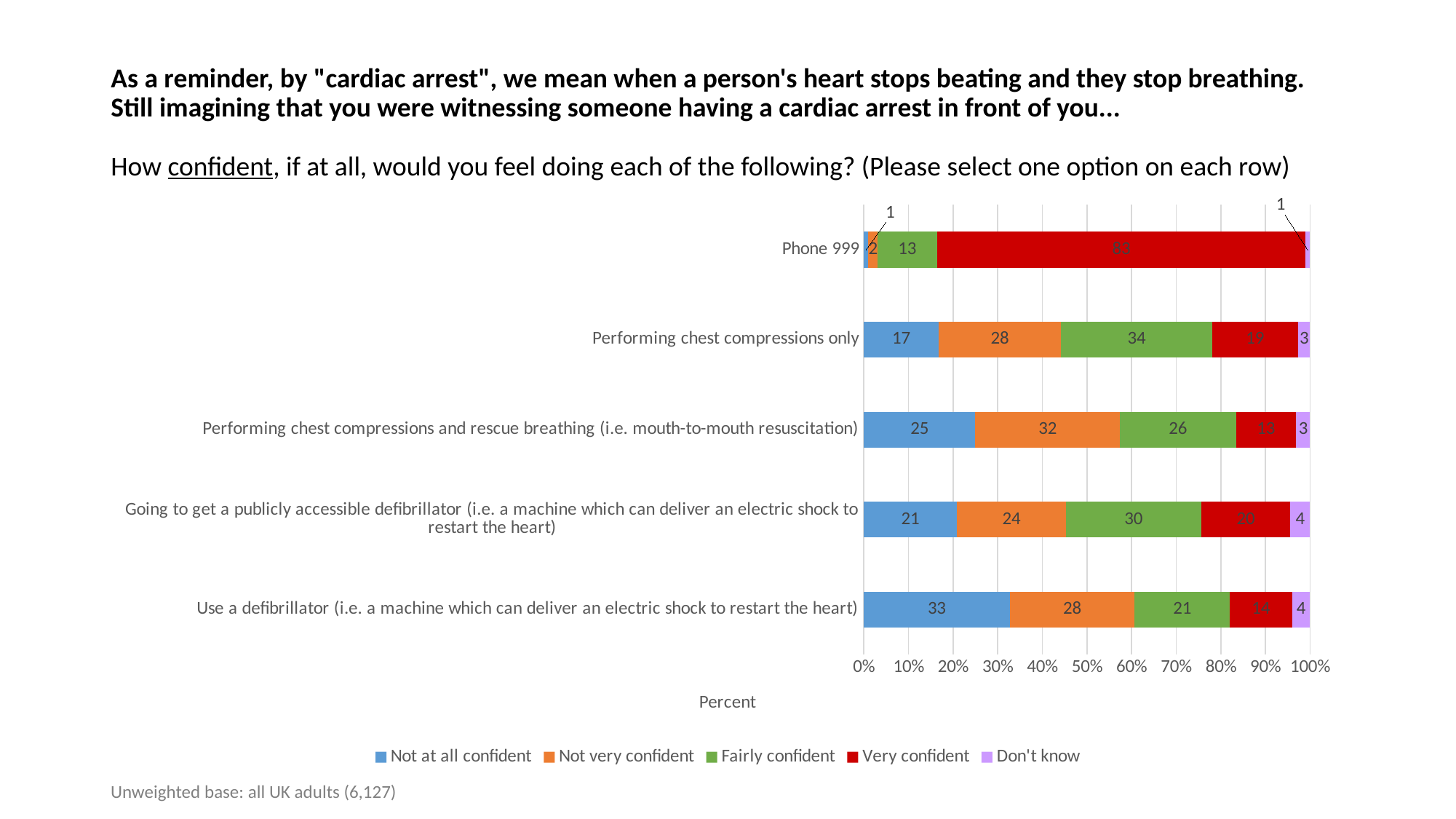

# As a reminder, by "cardiac arrest", we mean when a person's heart stops beating and they stop breathing. Still imagining that you were witnessing someone having a cardiac arrest in front of you... How confident, if at all, would you feel doing each of the following? (Please select one option on each row)

### Chart

| Category | Not at all confident | Not very confident | Fairly confident | Very confident | Don't know |
|---|---|---|---|---|---|
| Use a defibrillator (i.e. a machine which can deliver an electric shock to restart the heart) | 32.675044883303414 | 27.990860127305368 | 21.348131222457972 | 13.938305859311246 | 4.047657907622001 |
| Going to get a publicly accessible defibrillator (i.e. a machine which can deliver an electric shock to restart the heart) | 20.89113758772646 | 24.400195854414886 | 30.324791904684183 | 19.9445079157826 | 4.439366737391872 |
| Performing chest compressions and rescue breathing (i.e. mouth-to-mouth resuscitation) | 24.938795495348458 | 32.462869267178064 | 25.99967357597519 | 13.49763342582014 | 3.101028235678146 |
| Performing chest compressions only | 16.712910070181167 | 27.51754529133344 | 33.78488656765138 | 19.27533866492574 | 2.709319405908275 |
| Phone 999 | 0.9303084707034438 | 2.1870409662151133 | 13.236494205973559 | 82.6505630814428 | 0.995593275665089 |
Unweighted base: all UK adults (6,127)